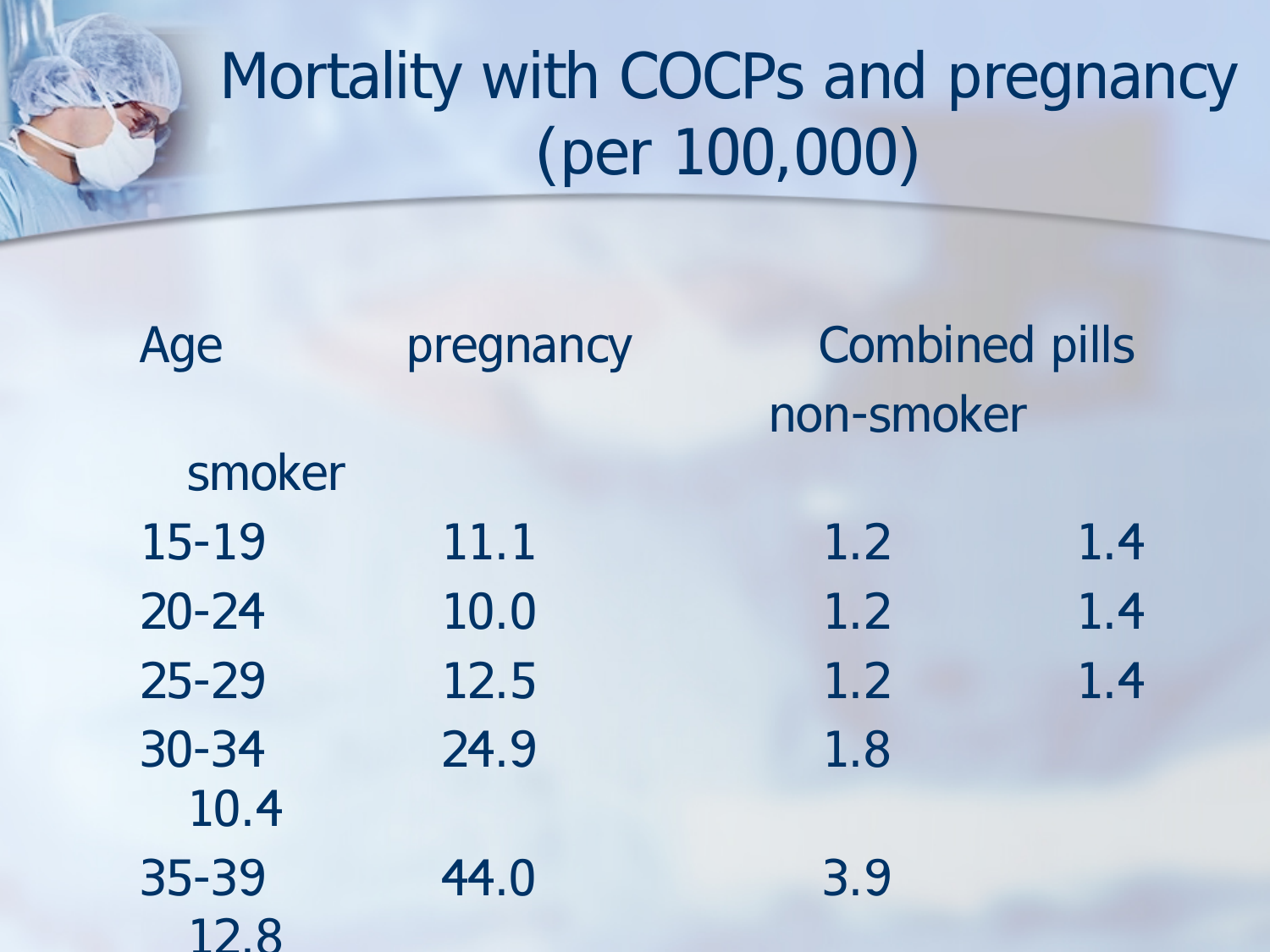

# Mortality with COCPs and pregnancy (per 100,000)
Age	      pregnancy	        Combined pills
				             non-smoker   smoker
15-19		11.1			1.2	 	1.4
20-24		10.0			1.2		1.4
25-29		12.5			1.2		1.4
30-34		24.9			1.8	          10.4
35-39		44.0			3.9	          12.8
40-44		71.4			6.6	          58.4
					(Upton 1996)